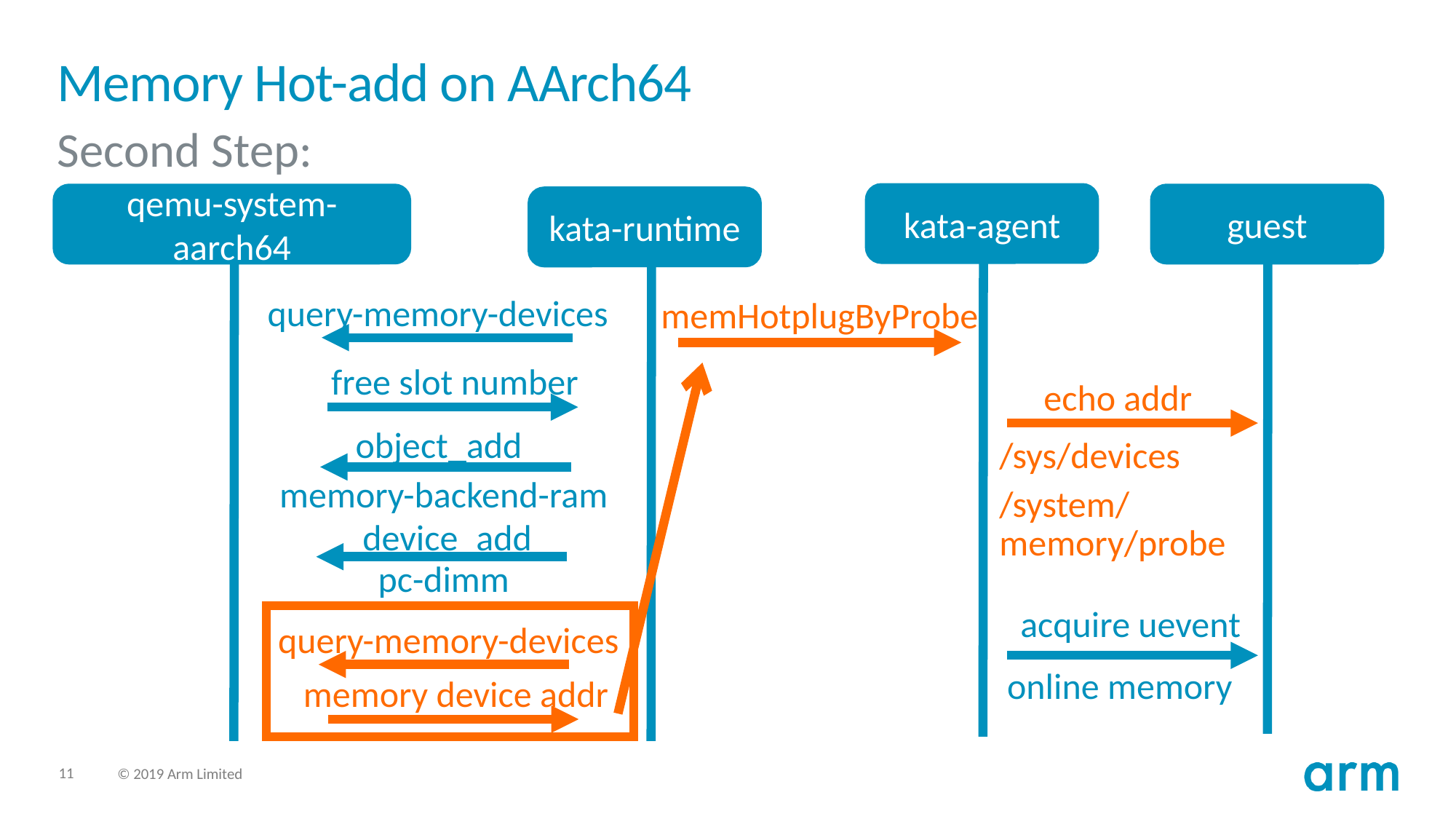

# Memory Hot-add on AArch64
Second Step:

kata-agent
qemu-system-aarch64
guest
kata-runtime
memHotplugByProbe
query-memory-devices

free slot number
echo addr
object_add
/sys/devices
/system/memory/probe
memory-backend-ram
device_add
pc-dimm

acquire uevent
query-memory-devices
online memory
memory device addr